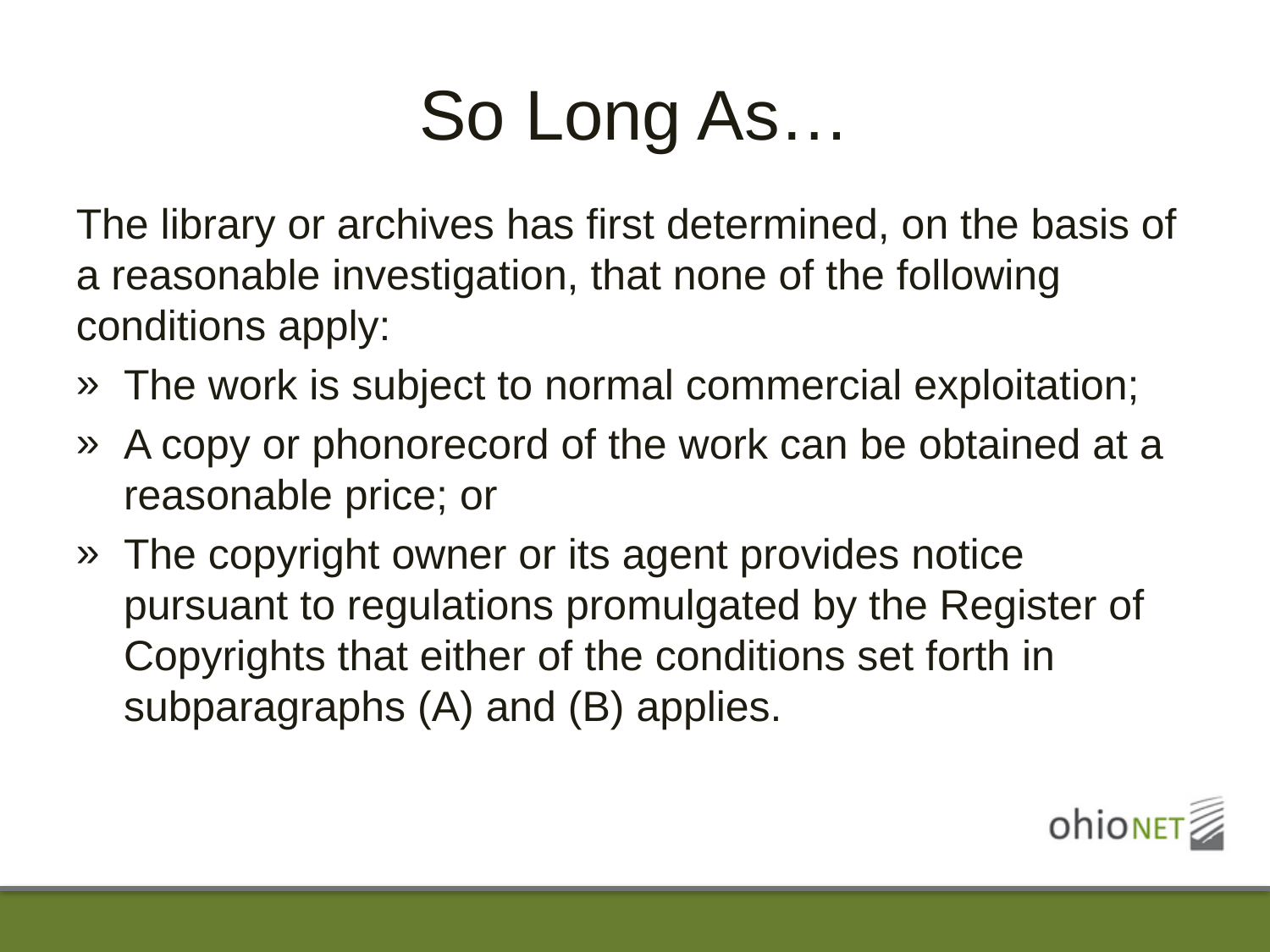

# So Long As…
The library or archives has first determined, on the basis of a reasonable investigation, that none of the following conditions apply:
The work is subject to normal commercial exploitation;
A copy or phonorecord of the work can be obtained at a reasonable price; or
The copyright owner or its agent provides notice pursuant to regulations promulgated by the Register of Copyrights that either of the conditions set forth in subparagraphs (A) and (B) applies.